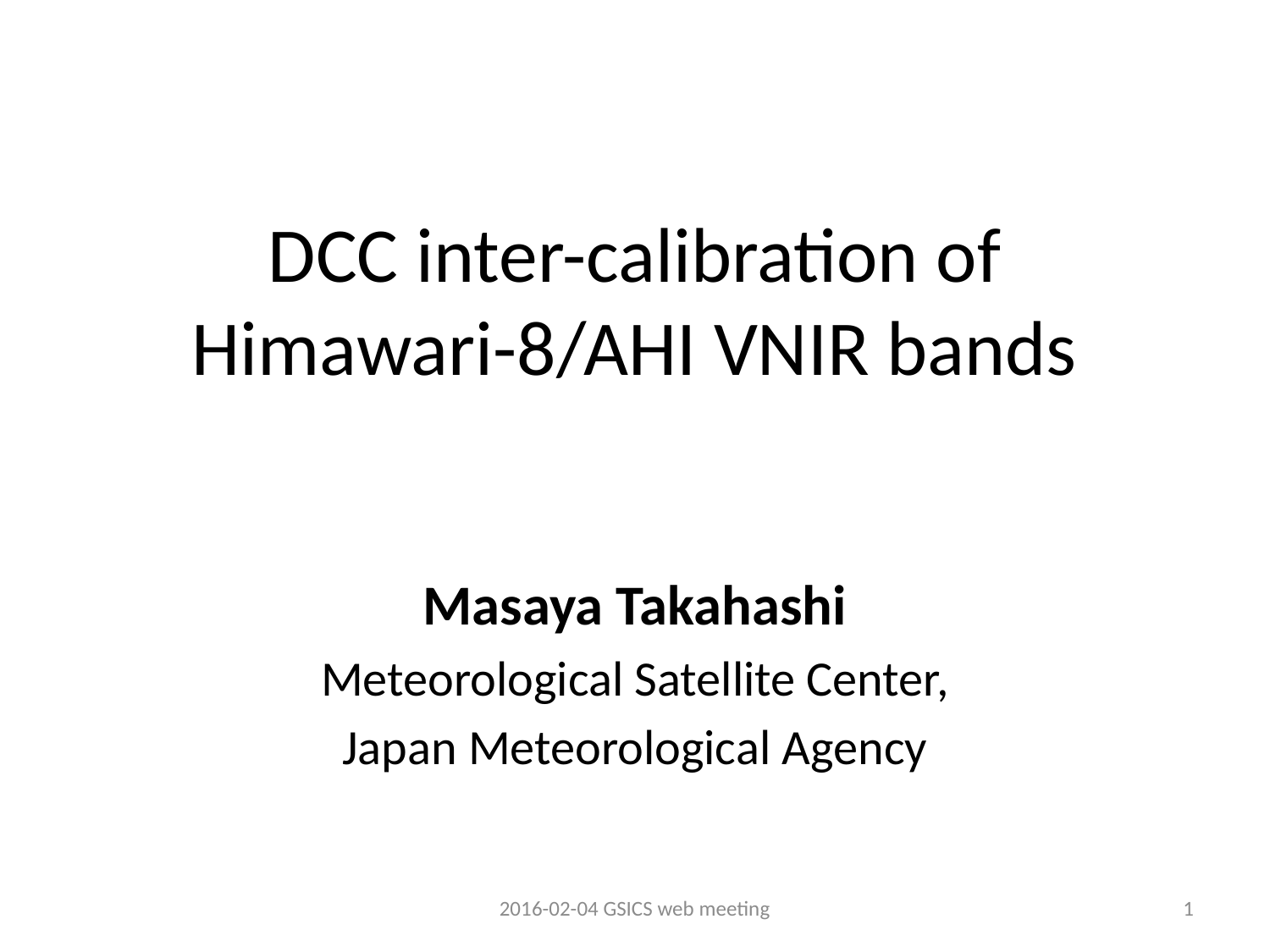

# DCC inter-calibration of Himawari-8/AHI VNIR bands
Masaya Takahashi
Meteorological Satellite Center,
Japan Meteorological Agency
2016-02-04 GSICS web meeting
1